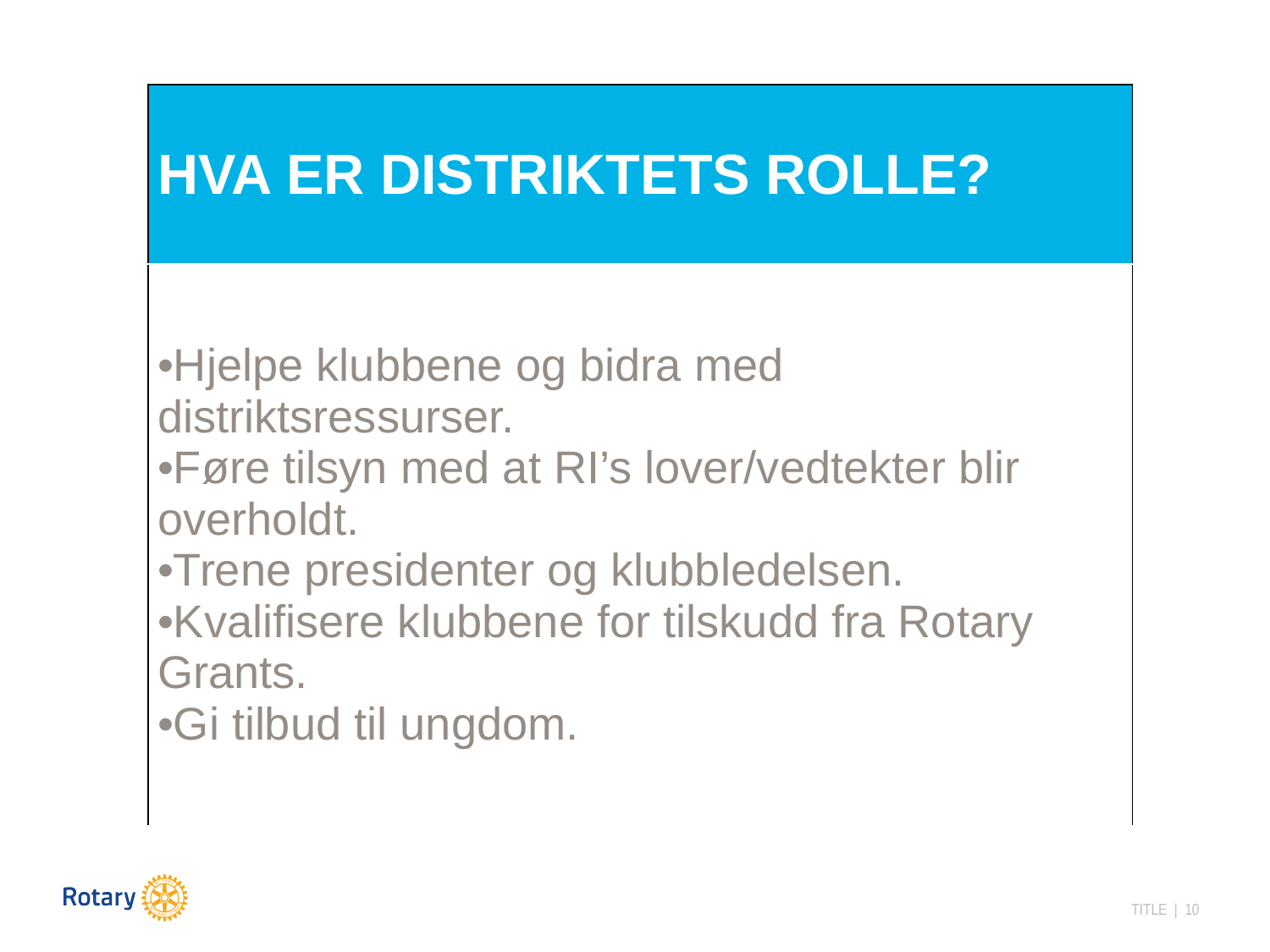

| HVA ER DISTRIKTETS ROLLE? |
| --- |
| Hjelpe klubbene og bidra med distriktsressurser. Føre tilsyn med at RI’s lover/vedtekter blir overholdt. Trene presidenter og klubbledelsen. Kvalifisere klubbene for tilskudd fra Rotary Grants. Gi tilbud til ungdom. |